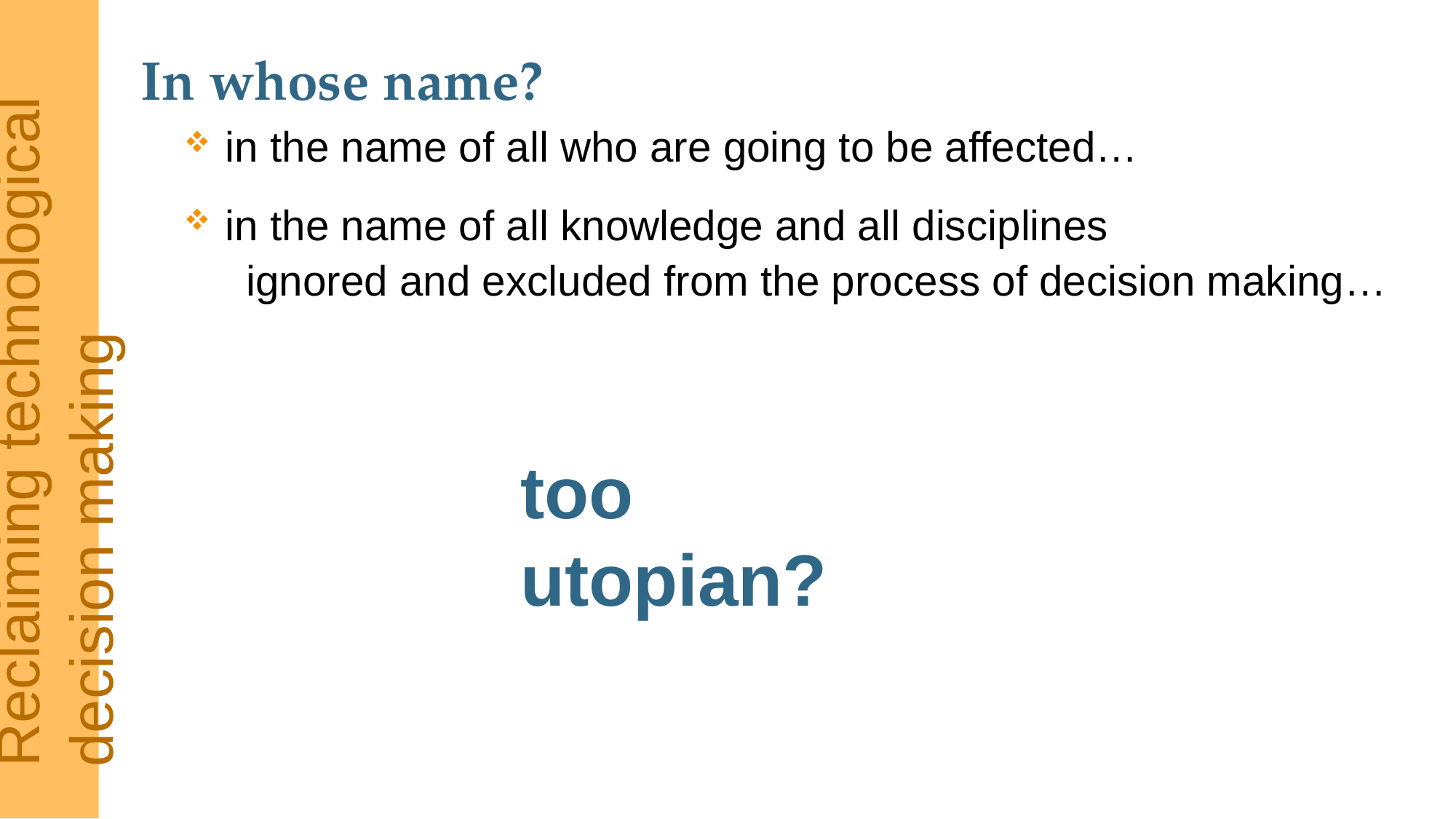

Reclaiming technological decision making
In whose name?
in the name of all who are going to be affected…
in the name of all knowledge and all disciplines
ignored and excluded from the process of decision making…
too utopian?